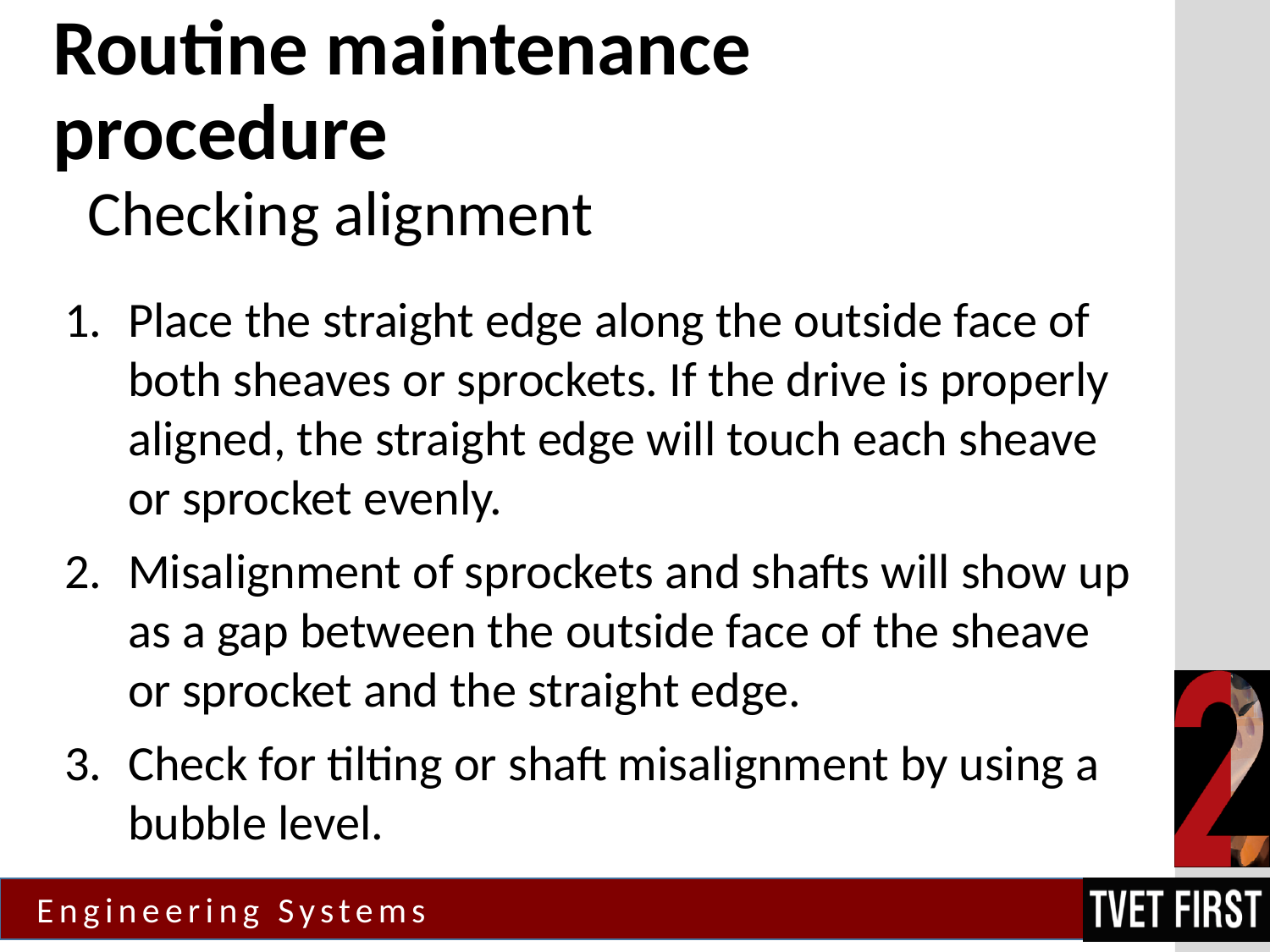

# Routine maintenance procedure
Checking alignment
Place the straight edge along the outside face of both sheaves or sprockets. If the drive is properly aligned, the straight edge will touch each sheave or sprocket evenly.
Misalignment of sprockets and shafts will show up as a gap between the outside face of the sheave or sprocket and the straight edge.
Check for tilting or shaft misalignment by using a bubble level.